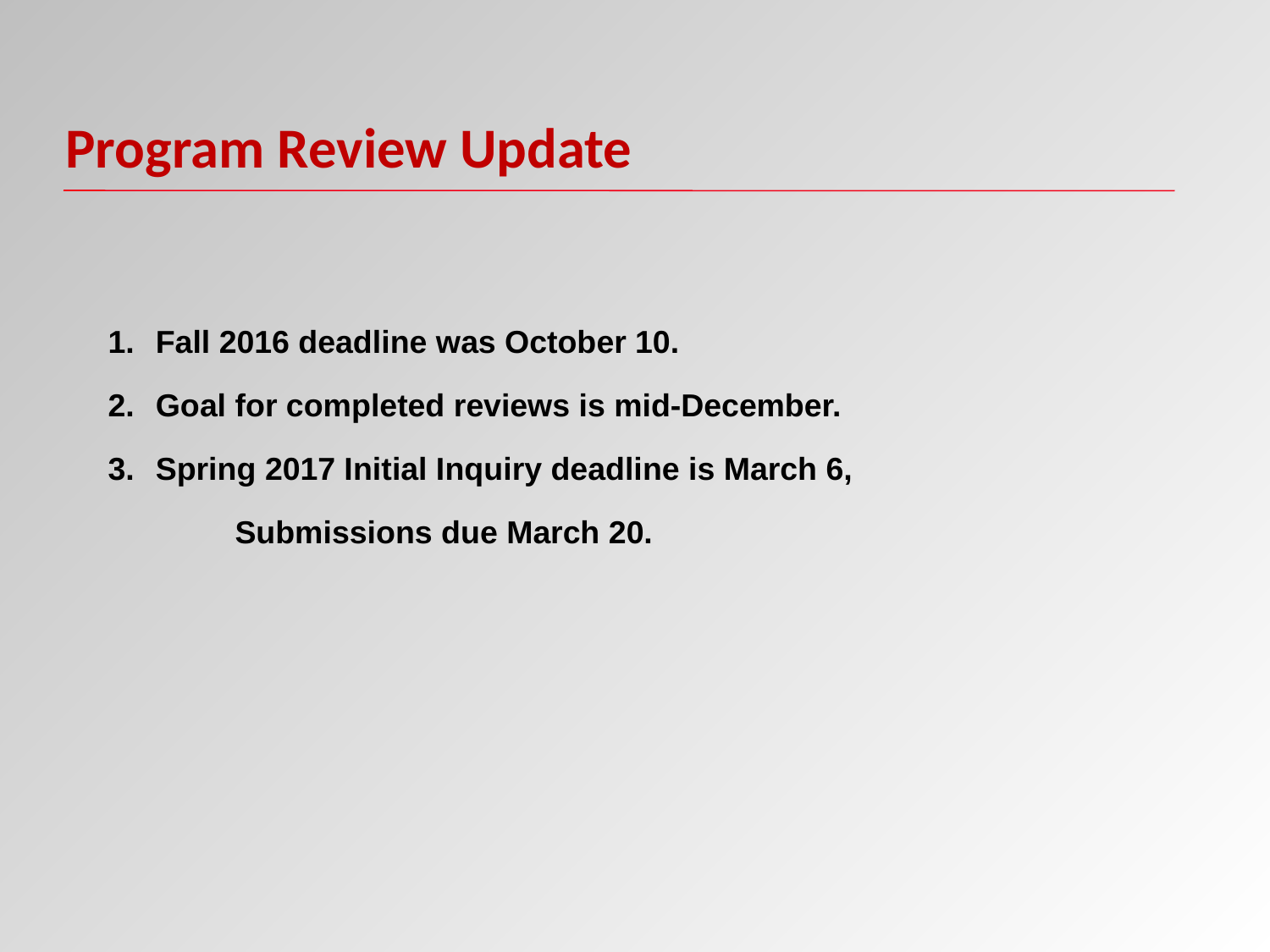

Program Review Update

Fall 2016 deadline was October 10.
Goal for completed reviews is mid-December.
Spring 2017 Initial Inquiry deadline is March 6,
	Submissions due March 20.